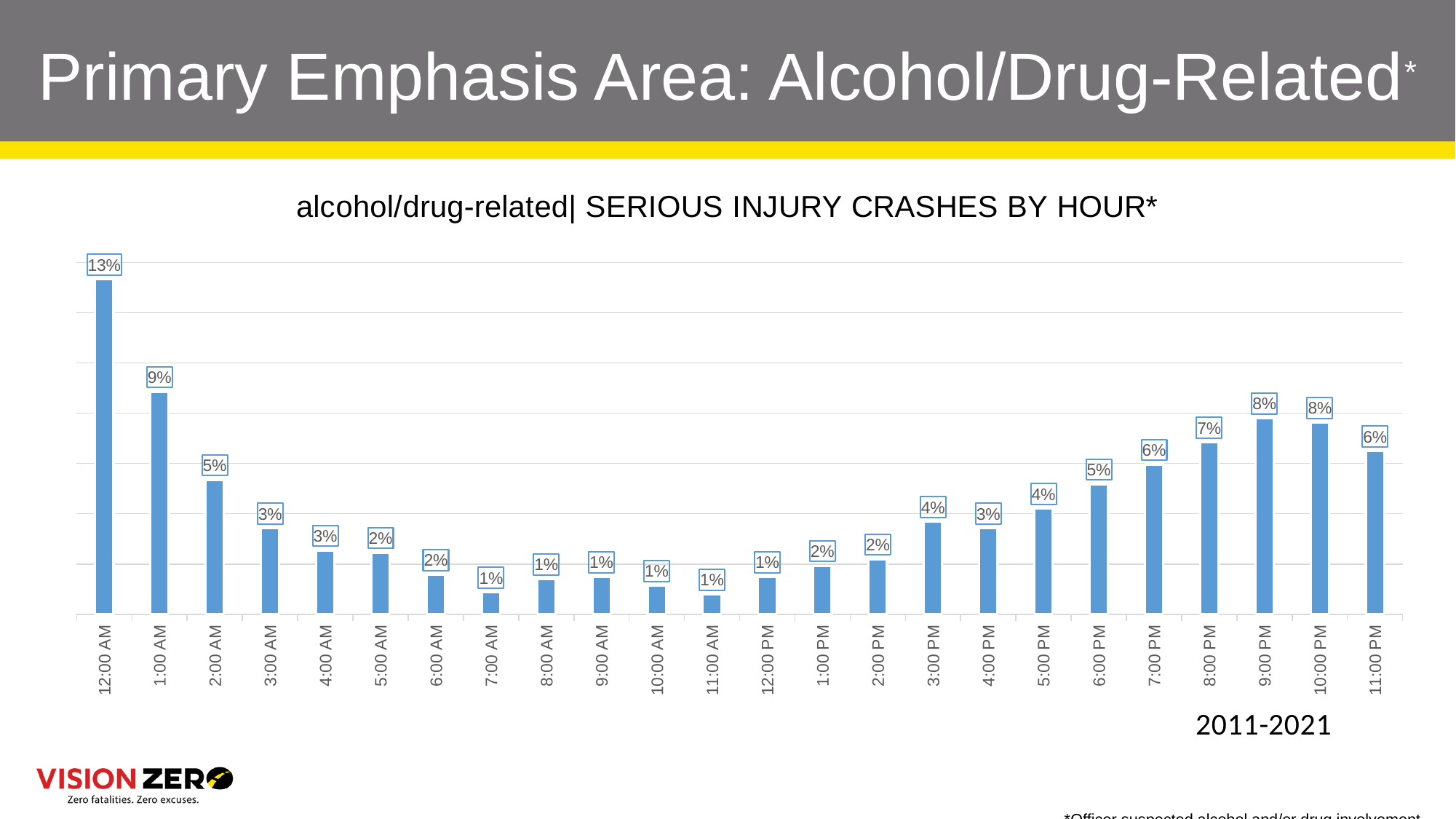

# Primary Emphasis Area: Alcohol/Drug-Related*

### Chart: alcohol/drug-related| SERIOUS INJURY CRASHES BY HOUR*

| Category |  |
|---|---|
| 0 | 0.13321647677475898 |
| 4.1666666666666664E-2 | 0.08851884312007012 |
| 8.3333333333333329E-2 | 0.05346187554776512 |
| 0.125 | 0.03418054338299737 |
| 0.16666666666666699 | 0.025416301489921123 |
| 0.20833333333333301 | 0.024539877300613498 |
| 0.25 | 0.015775635407537247 |
| 0.29166666666666702 | 0.008764241893076249 |
| 0.33333333333333298 | 0.014022787028921999 |
| 0.375 | 0.014899211218229623 |
| 0.41666666666666702 | 0.011393514460999123 |
| 0.45833333333333298 | 0.007887817703768623 |
| 0.5 | 0.014899211218229623 |
| 0.54166666666666696 | 0.019281332164767746 |
| 0.58333333333333304 | 0.021910604732690624 |
| 0.625 | 0.03680981595092025 |
| 0.66666666666666696 | 0.03418054338299737 |
| 0.70833333333333304 | 0.042068361086765996 |
| 0.75 | 0.051709027169149865 |
| 0.79166666666666696 | 0.05959684487291849 |
| 0.83333333333333304 | 0.06836108676599474 |
| 0.875 | 0.07800175284837861 |
| 0.91666666666666696 | 0.07624890446976336 |
| 0.95833333333333304 | 0.06485539000876424 |
*Officer suspected alcohol and/or drug involvement